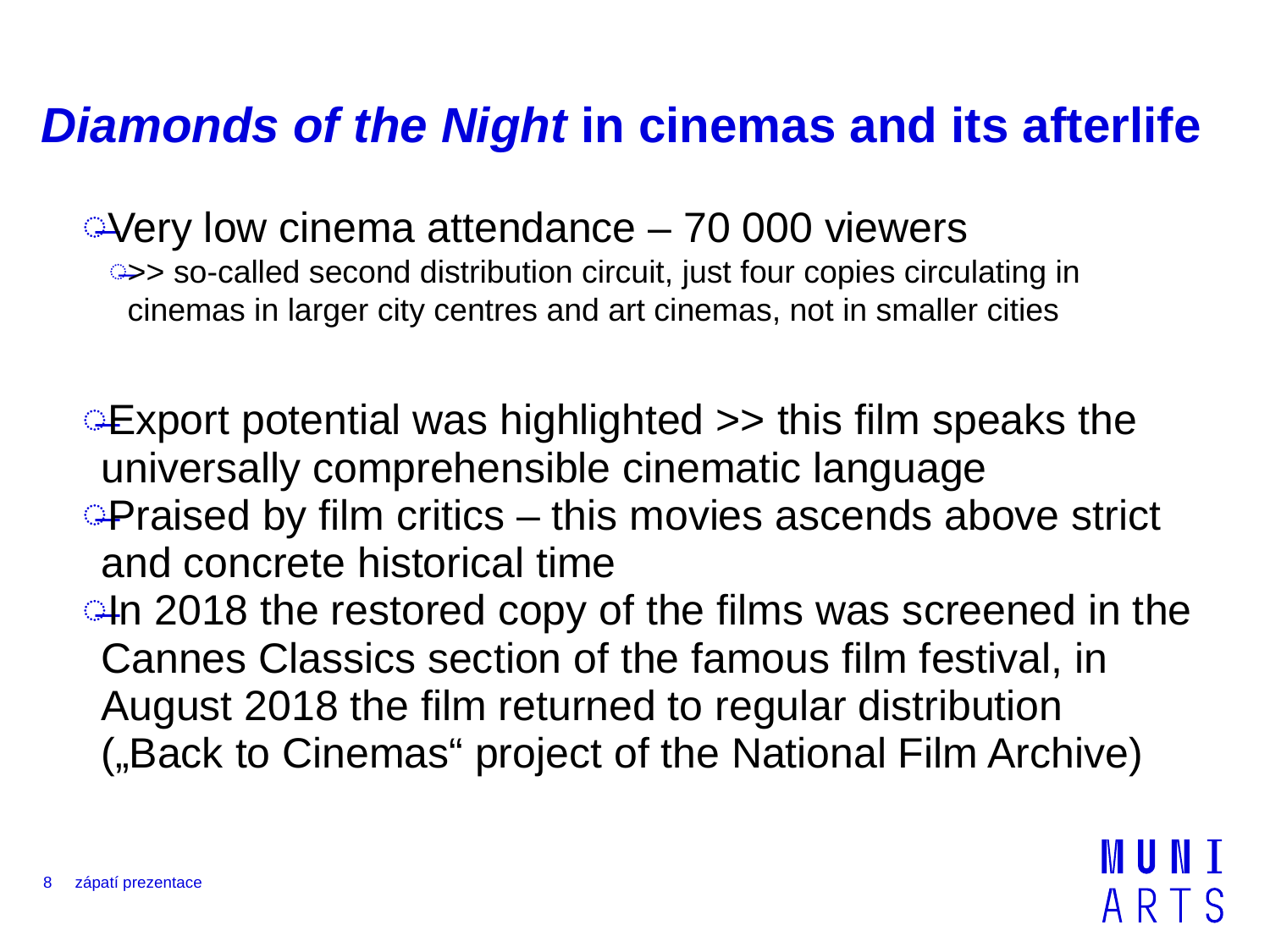

# Diamonds of the Night in cinemas and its afterlife
Very low cinema attendance – 70 000 viewers
>> so-called second distribution circuit, just four copies circulating in cinemas in larger city centres and art cinemas, not in smaller cities

Export potential was highlighted >> this film speaks the universally comprehensible cinematic language
Praised by film critics – this movies ascends above strict and concrete historical time
In 2018 the restored copy of the films was screened in the Cannes Classics section of the famous film festival, in August 2018 the film returned to regular distribution („Back to Cinemas“ project of the National Film Archive)

8
zápatí prezentace